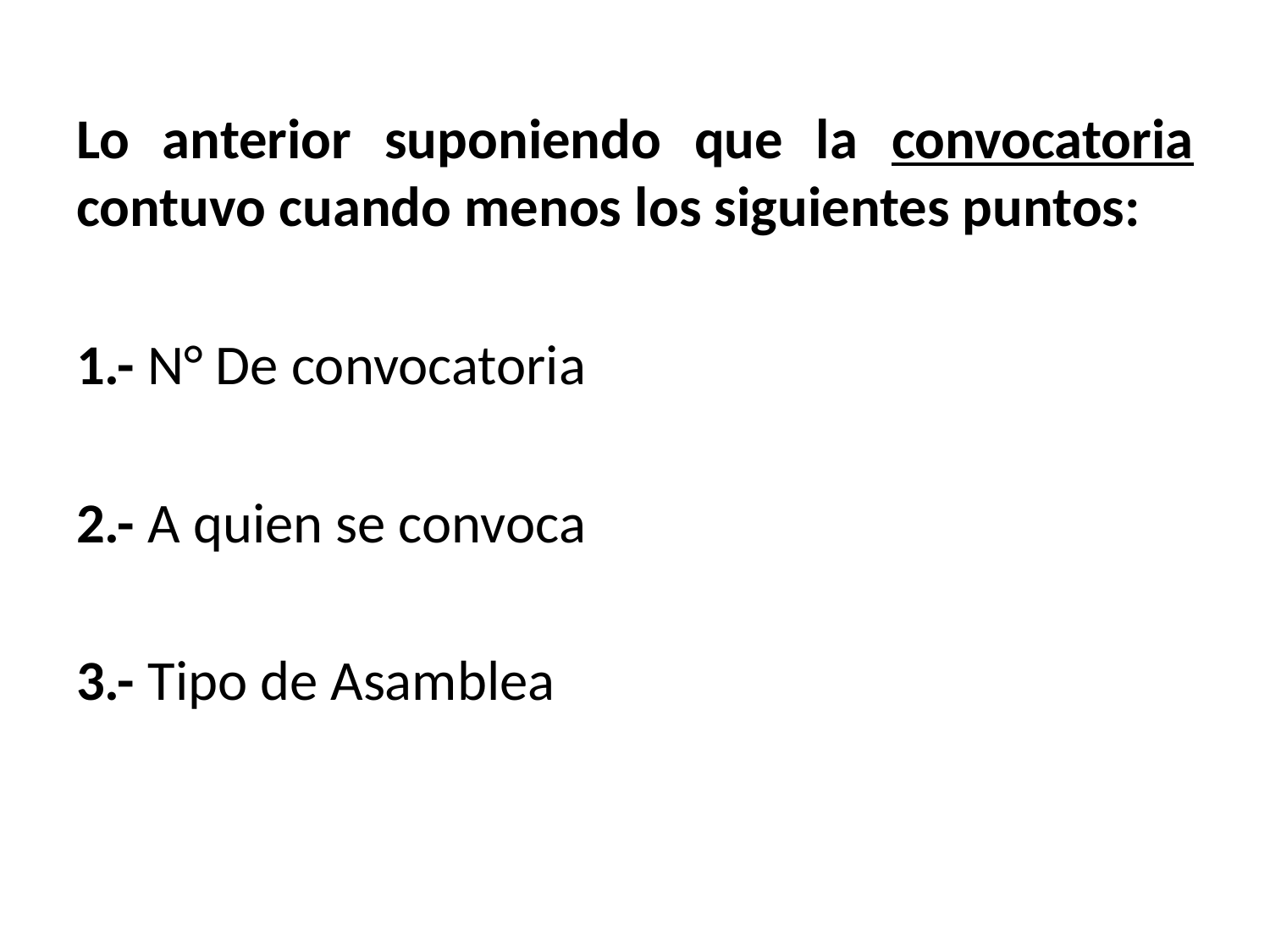

Lo anterior suponiendo que la convocatoria contuvo cuando menos los siguientes puntos:

1.- N° De convocatoria

2.- A quien se convoca

3.- Tipo de Asamblea